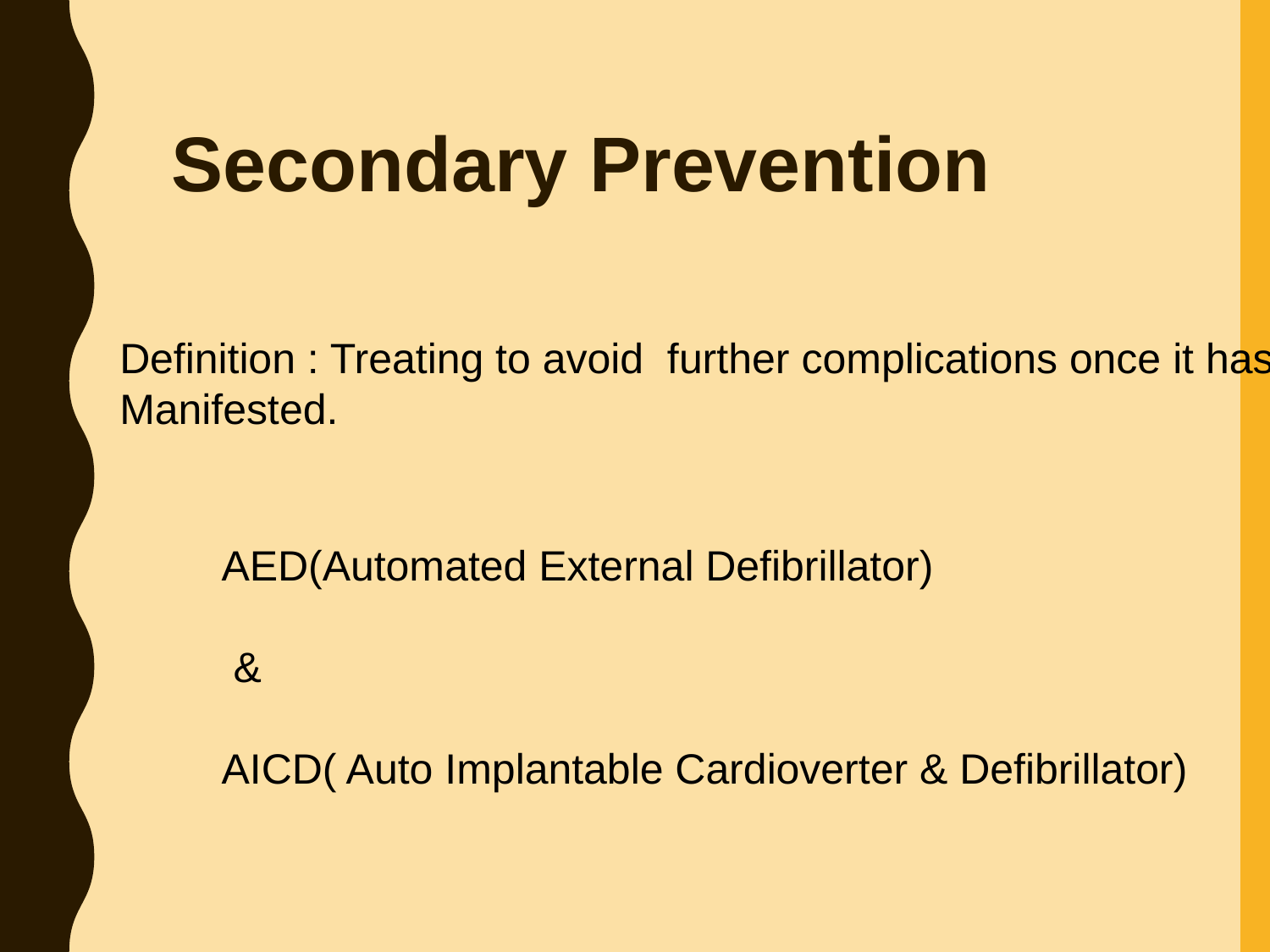

# Secondary Prevention
Definition : Treating to avoid  further complications once it has
Manifested.
AED(Automated External Defibrillator)

 &

AICD( Auto Implantable Cardioverter & Defibrillator)